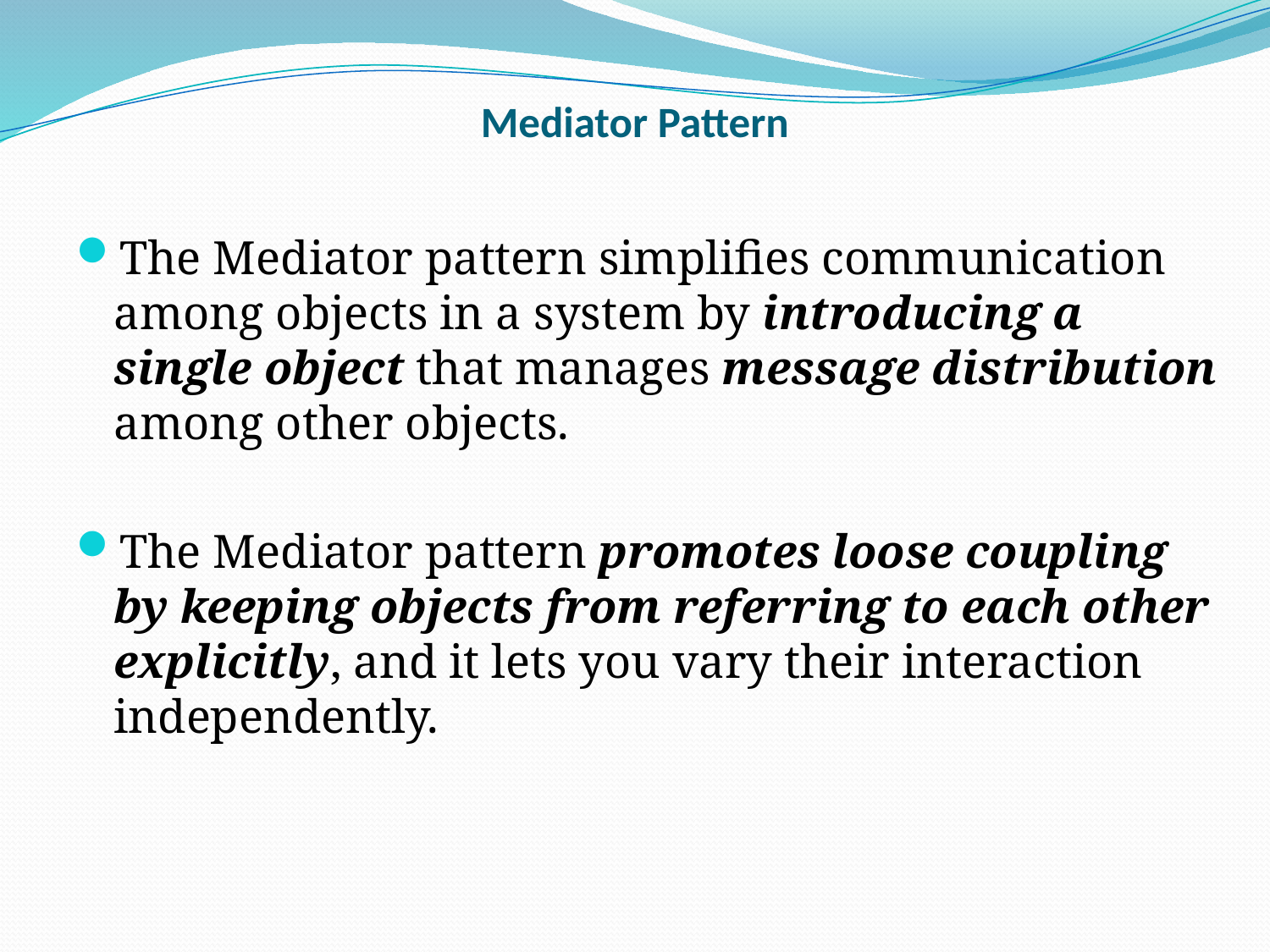

# Mediator Pattern
The Mediator pattern simplifies communication among objects in a system by introducing a single object that manages message distribution among other objects.

The Mediator pattern promotes loose coupling by keeping objects from referring to each other explicitly, and it lets you vary their interaction independently.